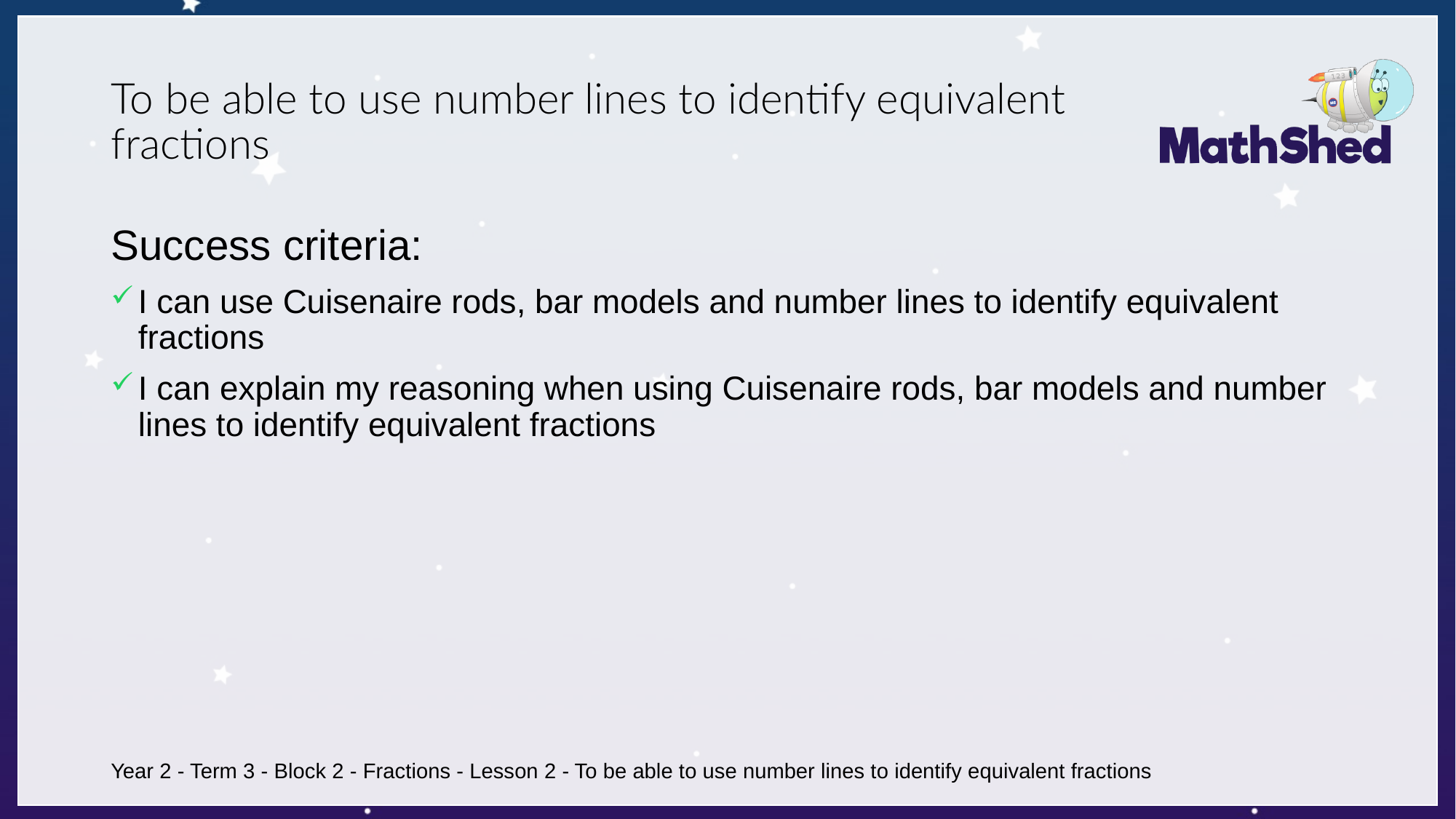

# To be able to use number lines to identify equivalent fractions
Success criteria:
I can use Cuisenaire rods, bar models and number lines to identify equivalent fractions
I can explain my reasoning when using Cuisenaire rods, bar models and number lines to identify equivalent fractions
Year 2 - Term 3 - Block 2 - Fractions - Lesson 2 - To be able to use number lines to identify equivalent fractions